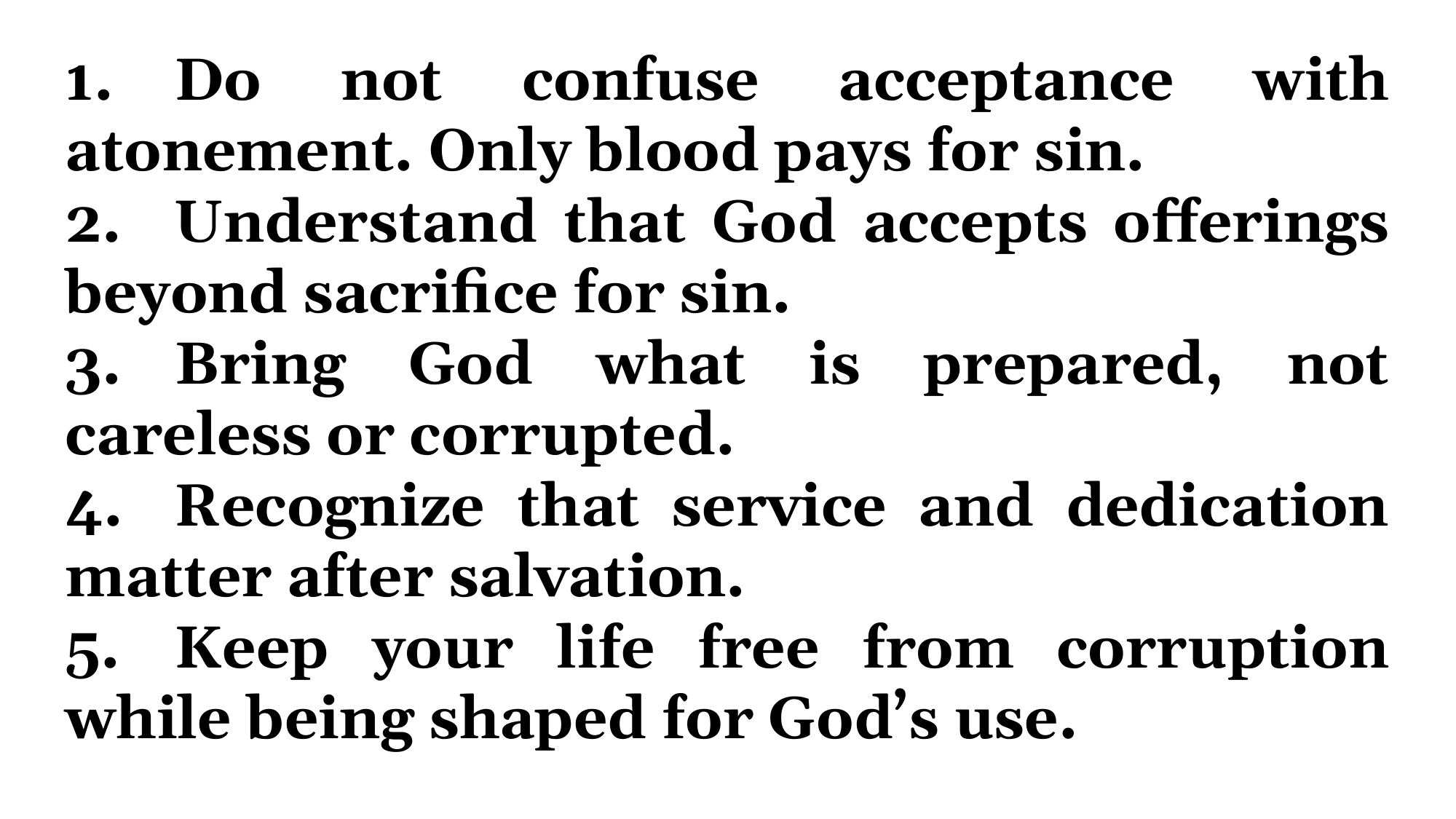

1.	Do not confuse acceptance with atonement. Only blood pays for sin.
2.	Understand that God accepts offerings beyond sacrifice for sin.
3.	Bring God what is prepared, not careless or corrupted.
4.	Recognize that service and dedication matter after salvation.
5.	Keep your life free from corruption while being shaped for God’s use.